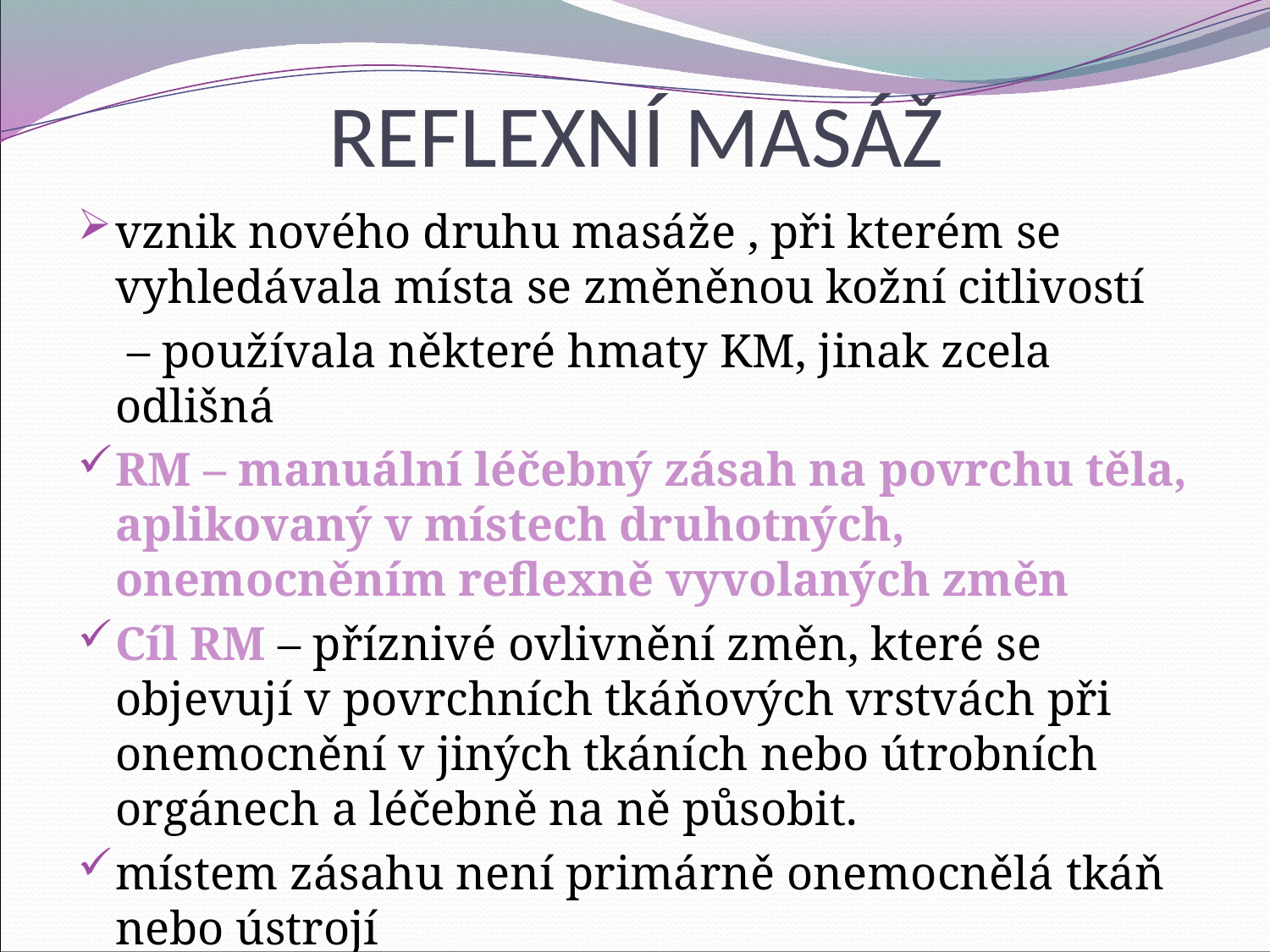

# REFLEXNÍ MASÁŽ
vznik nového druhu masáže , při kterém se vyhledávala místa se změněnou kožní citlivostí
	 – používala některé hmaty KM, jinak zcela odlišná
RM – manuální léčebný zásah na povrchu těla, aplikovaný v místech druhotných, onemocněním reflexně vyvolaných změn
Cíl RM – příznivé ovlivnění změn, které se objevují v povrchních tkáňových vrstvách při onemocnění v jiných tkáních nebo útrobních orgánech a léčebně na ně působit.
místem zásahu není primárně onemocnělá tkáň nebo ústrojí